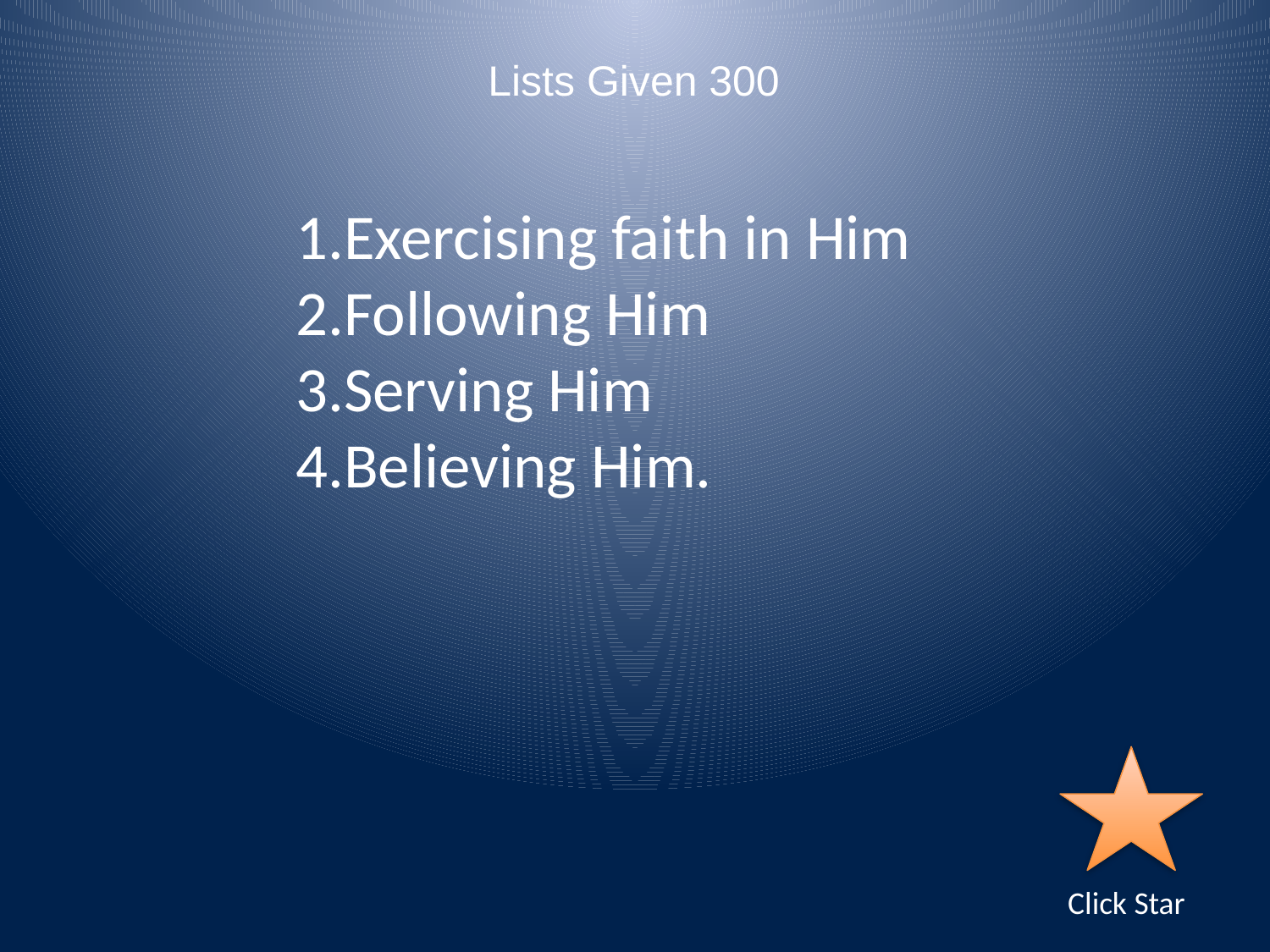

Lists Given 300
Exercising faith in Him
Following Him
Serving Him
Believing Him.

Click Star